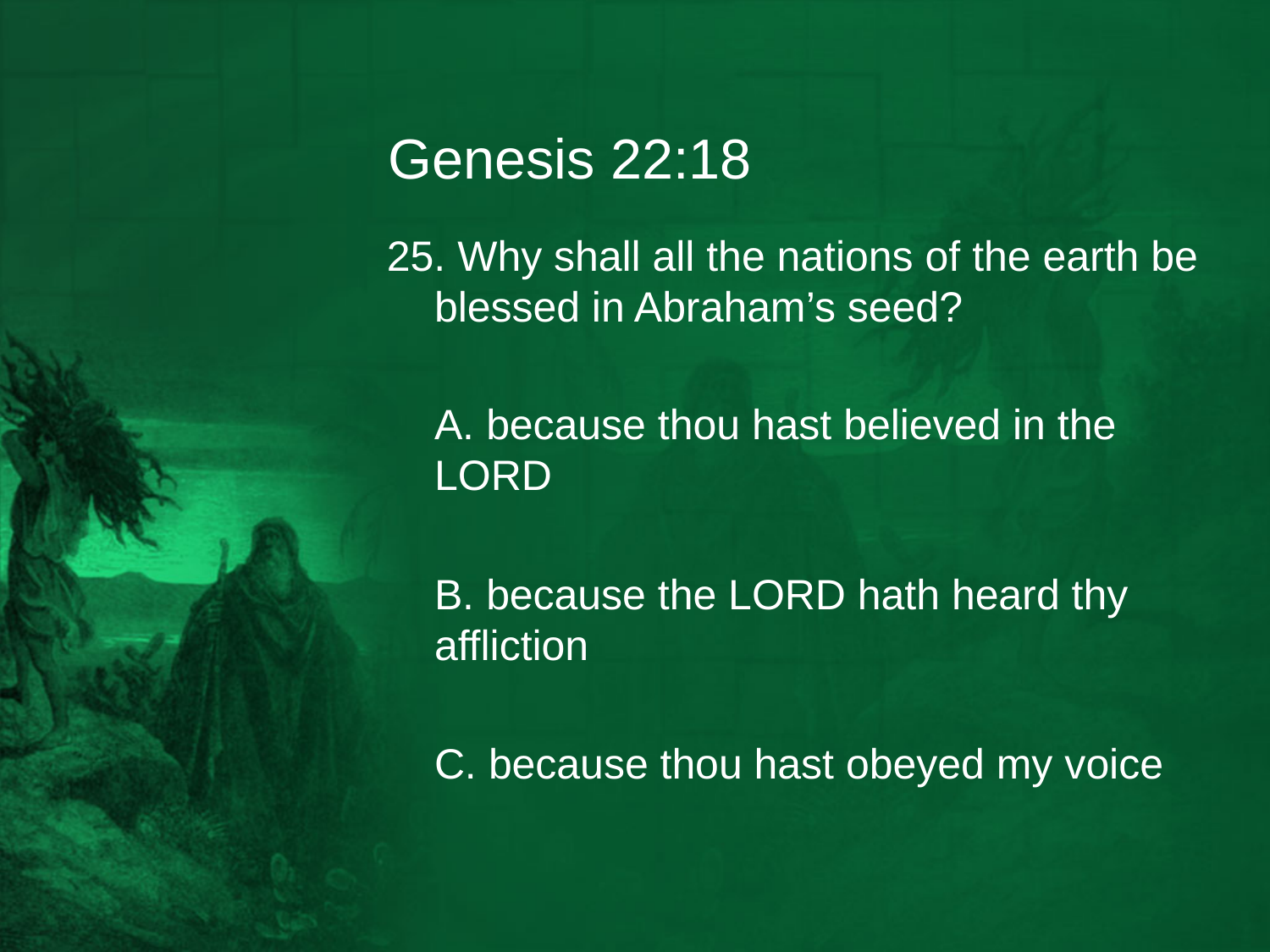

# Genesis 22:18
25. Why shall all the nations of the earth be blessed in Abraham’s seed?

	A. because thou hast believed in the LORD

	B. because the LORD hath heard thy affliction

	C. because thou hast obeyed my voice